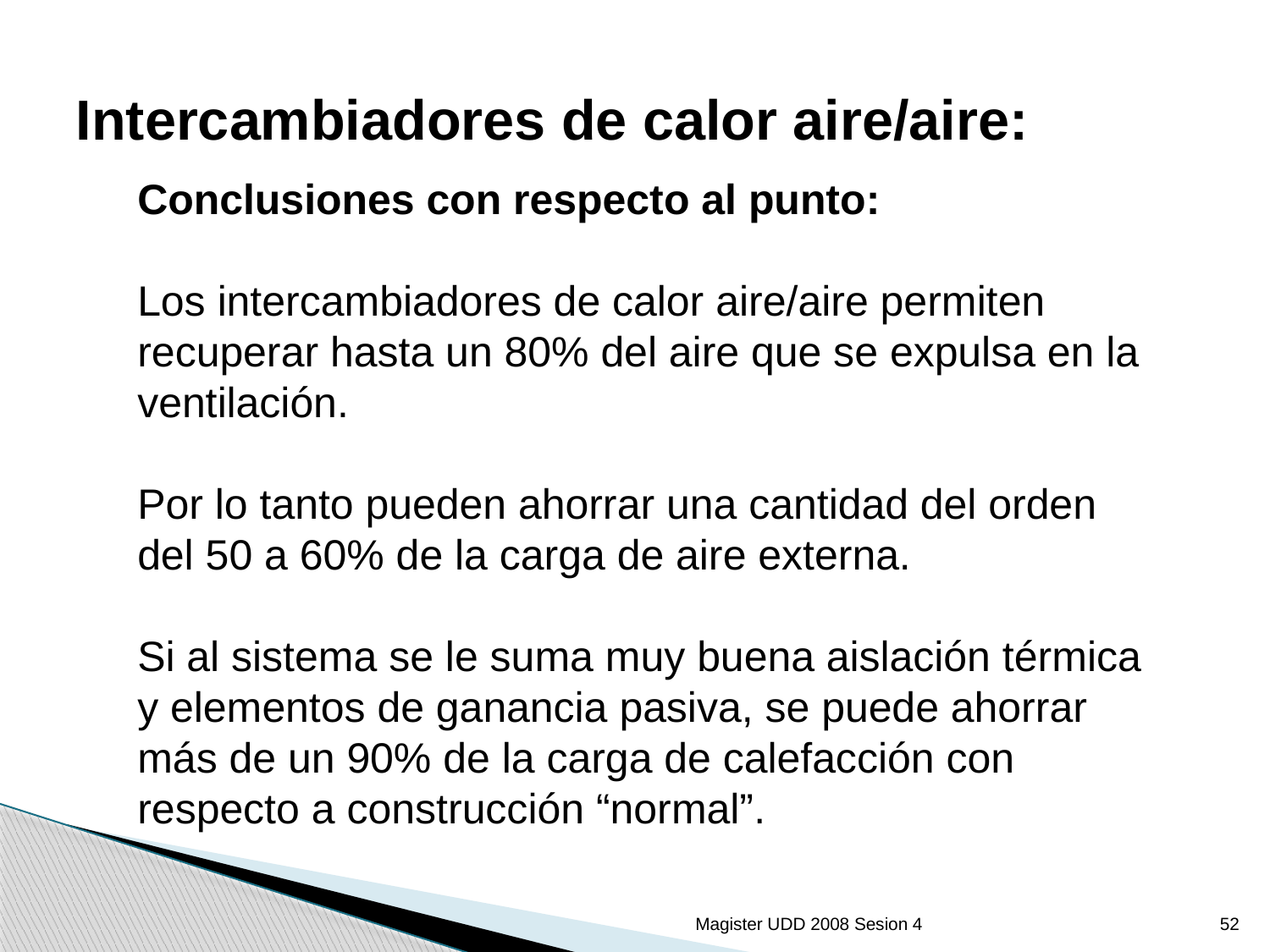

# Intercambiadores de calor aire/aire:
Conclusiones con respecto al punto:

Los intercambiadores de calor aire/aire permiten recuperar hasta un 80% del aire que se expulsa en la ventilación.

Por lo tanto pueden ahorrar una cantidad del orden del 50 a 60% de la carga de aire externa.

Si al sistema se le suma muy buena aislación térmica y elementos de ganancia pasiva, se puede ahorrar más de un 90% de la carga de calefacción con respecto a construcción “normal”.

Magister UDD 2008 Sesion 4
52